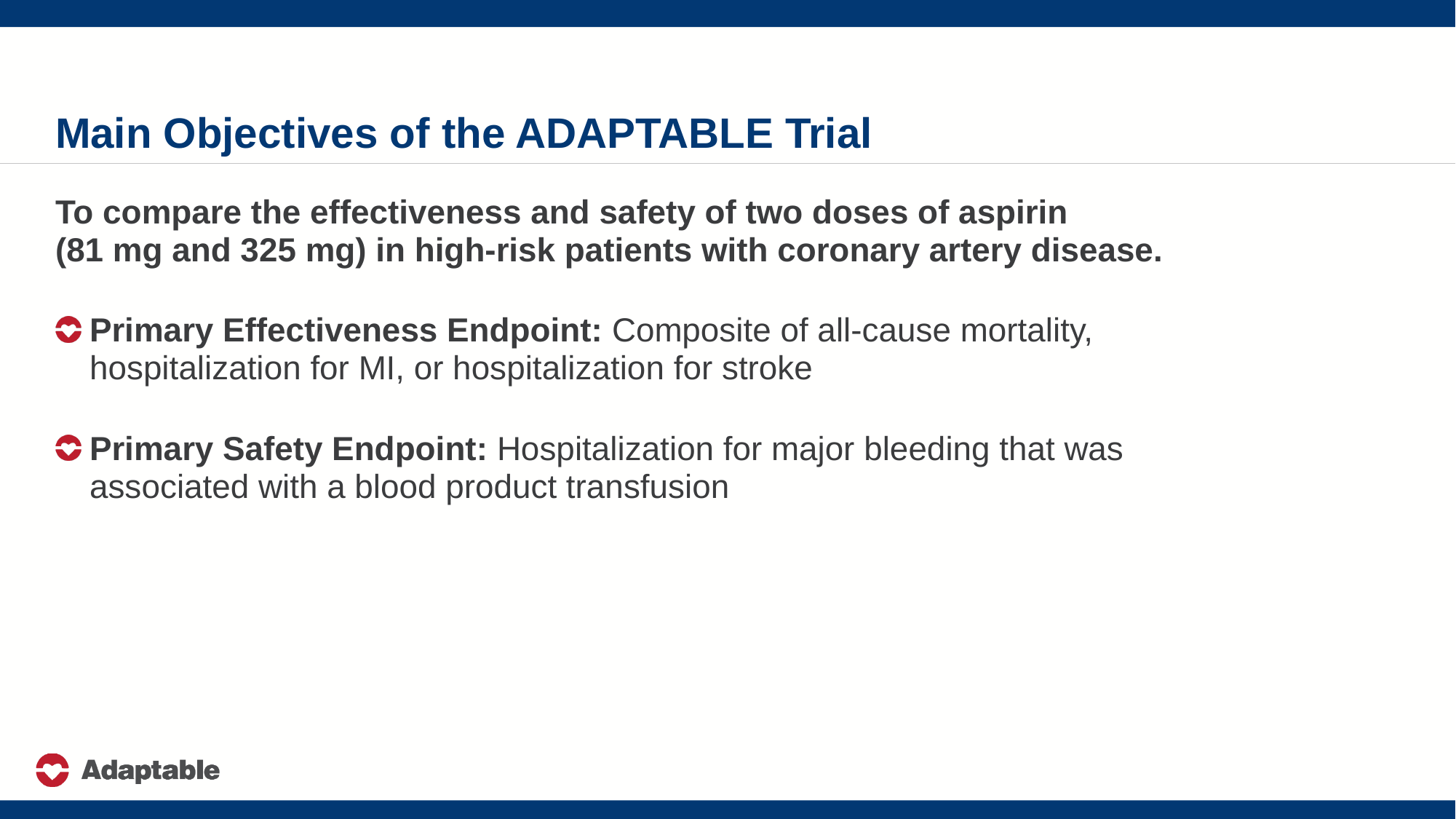

# Main Objectives of the ADAPTABLE Trial
To compare the effectiveness and safety of two doses of aspirin
(81 mg and 325 mg) in high-risk patients with coronary artery disease.
Primary Effectiveness Endpoint: Composite of all-cause mortality, hospitalization for MI, or hospitalization for stroke
Primary Safety Endpoint: Hospitalization for major bleeding that was associated with a blood product transfusion